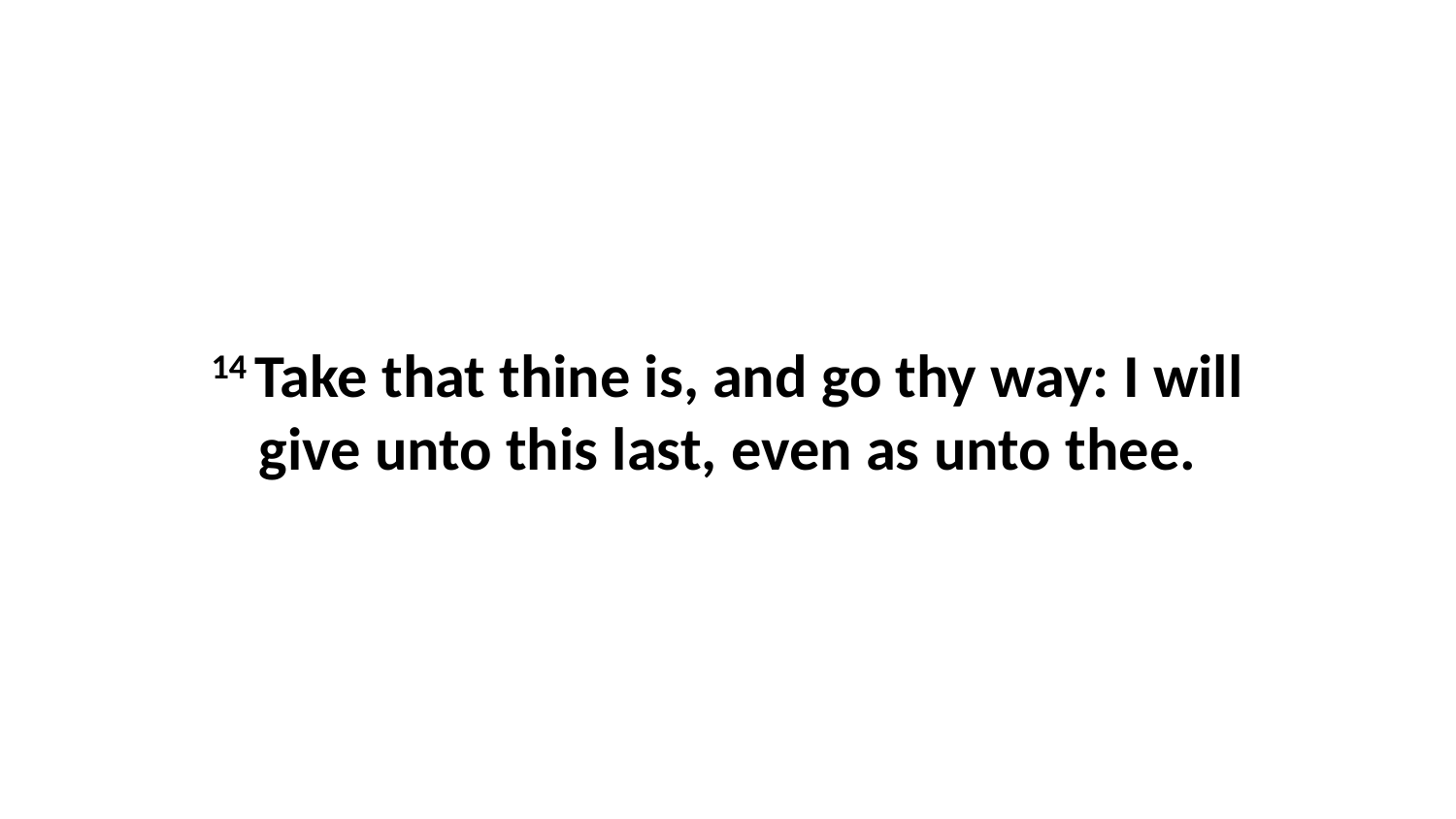

14 Take that thine is, and go thy way: I will give unto this last, even as unto thee.